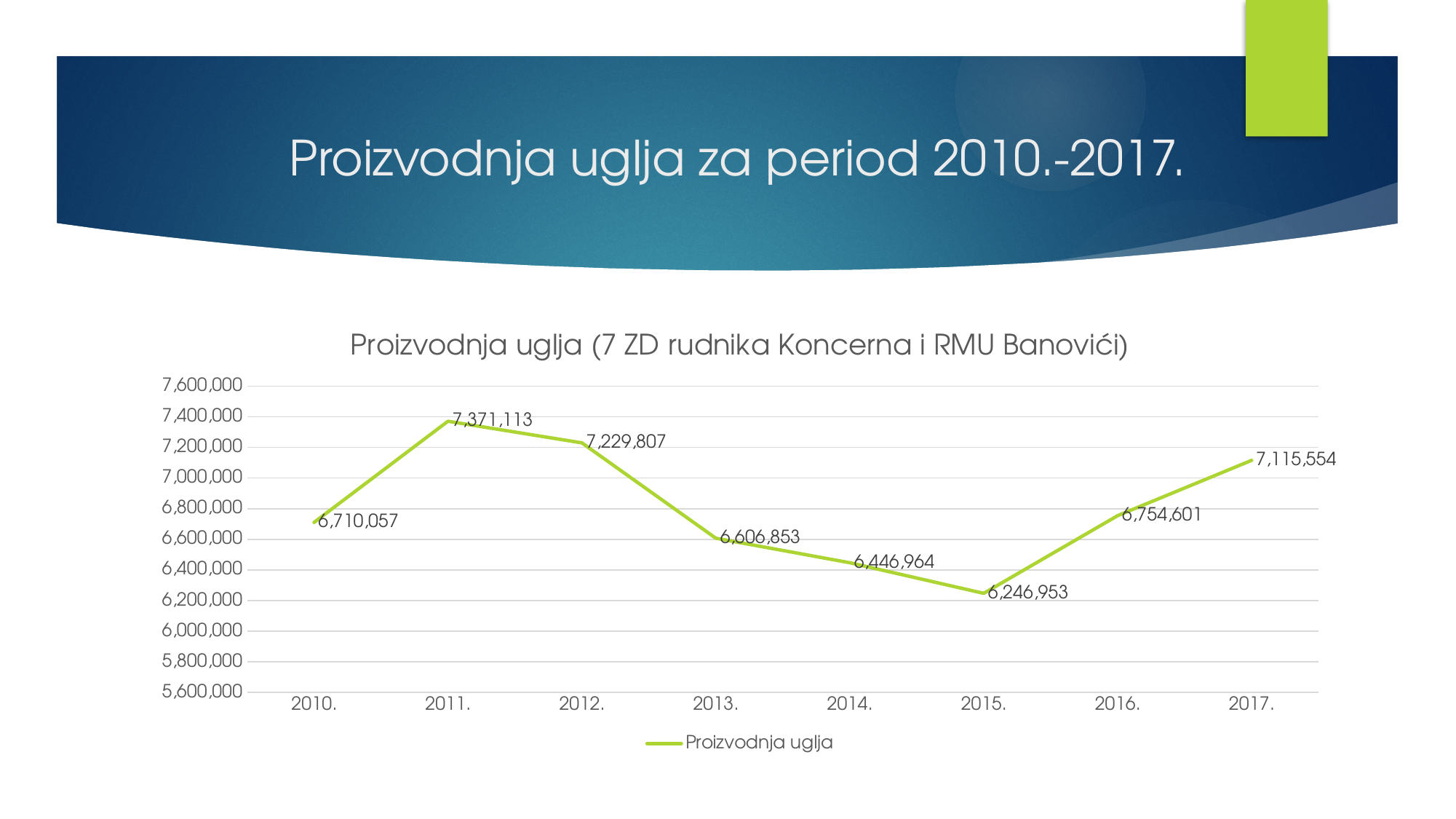

# Proizvodnja uglja za period 2010.-2017.

### Chart: Proizvodnja uglja (7 ZD rudnika Koncerna i RMU Banovići)

| Category | Proizvodnja uglja |
|---|---|
| 2010. | 6710057.0 |
| 2011. | 7371113.0 |
| 2012. | 7229807.0 |
| 2013. | 6606853.0 |
| 2014. | 6446964.0 |
| 2015. | 6246953.0 |
| 2016. | 6754601.0 |
| 2017. | 7115553.9 |